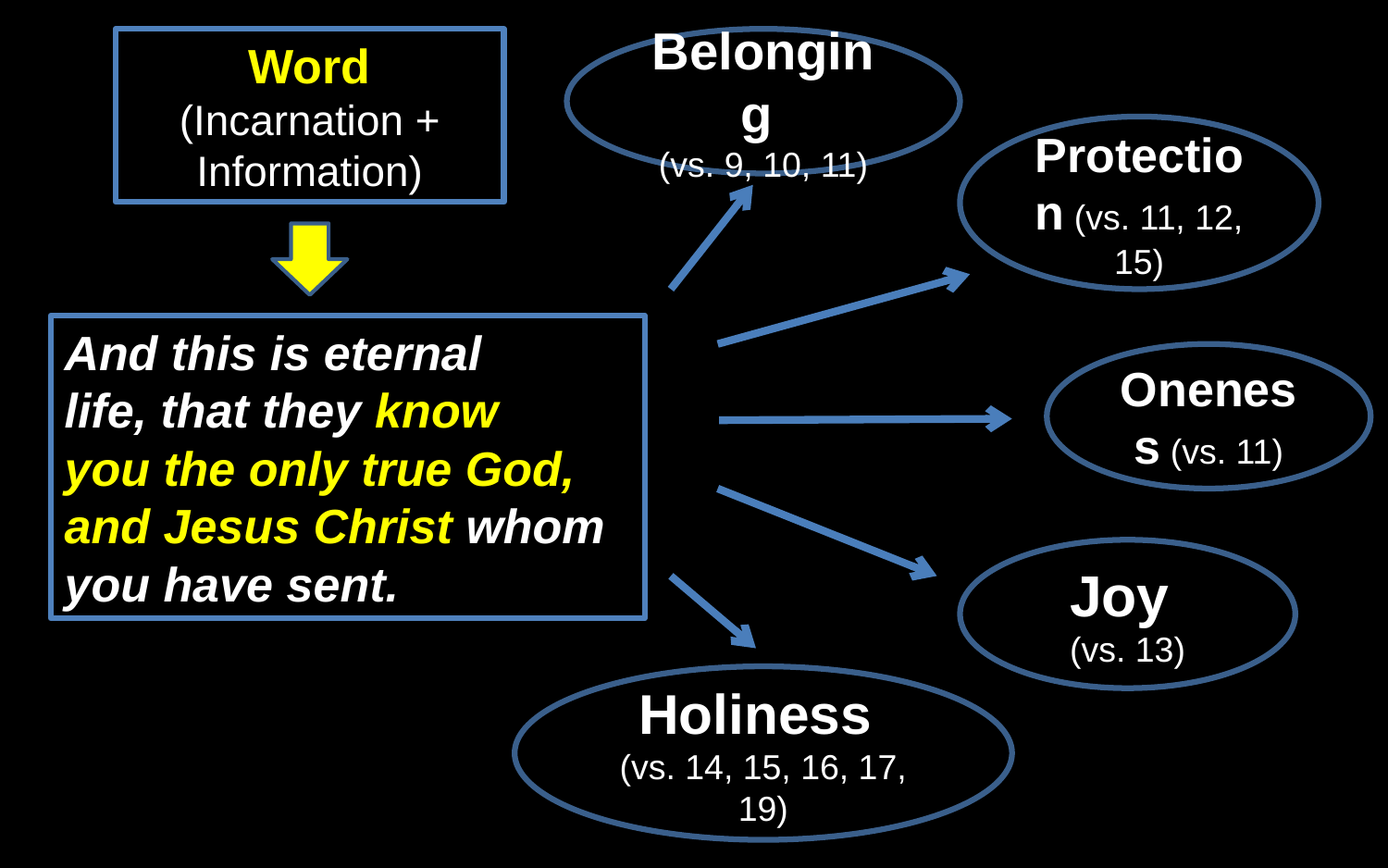

Word
(Incarnation + Information)
Belonging
(vs. 9, 10, 11)
Protection (vs. 11, 12, 15)

And this is eternal life, that they know you the only true God, and Jesus Christ whom you have sent.
Oneness (vs. 11)
Joy
(vs. 13)
Holiness
(vs. 14, 15, 16, 17, 19)